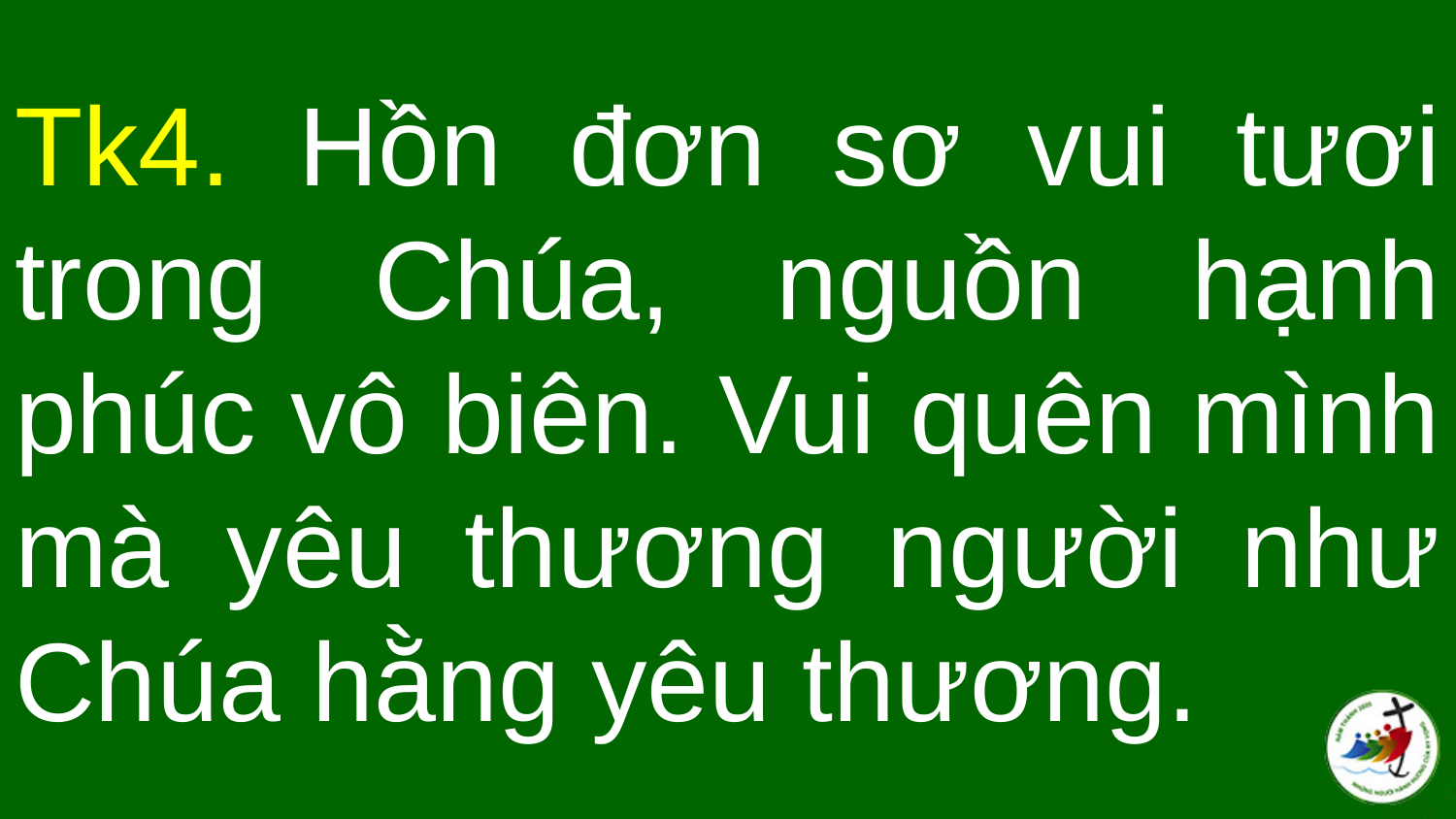

# Tk4. Hồn đơn sơ vui tươi trong Chúa, nguồn hạnh phúc vô biên. Vui quên mình mà yêu thương người như Chúa hằng yêu thương.